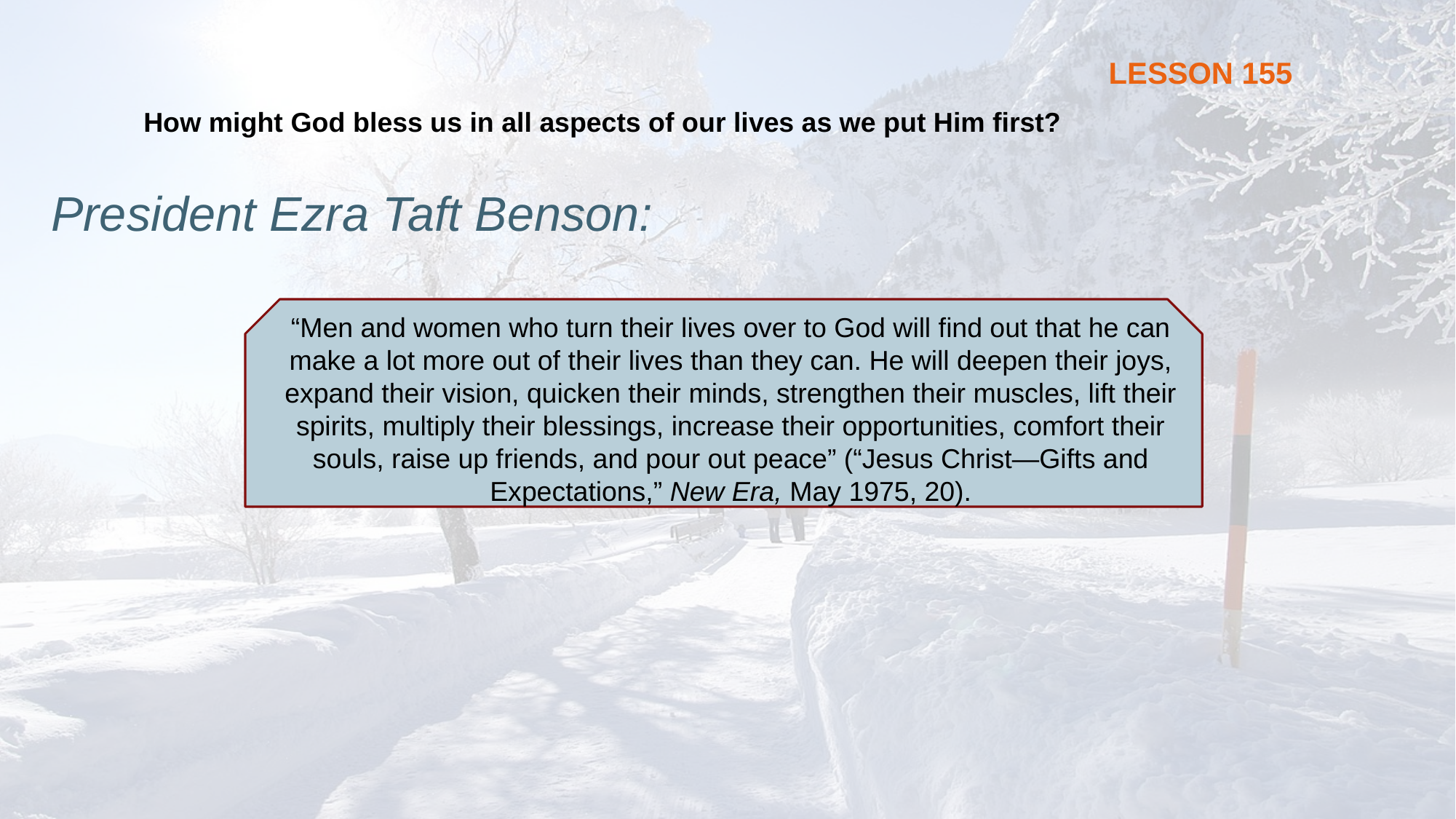

LESSON 155
How might God bless us in all aspects of our lives as we put Him first?
President Ezra Taft Benson:

“Men and women who turn their lives over to God will find out that he can make a lot more out of their lives than they can. He will deepen their joys, expand their vision, quicken their minds, strengthen their muscles, lift their spirits, multiply their blessings, increase their opportunities, comfort their souls, raise up friends, and pour out peace” (“Jesus Christ—Gifts and Expectations,” New Era, May 1975, 20).